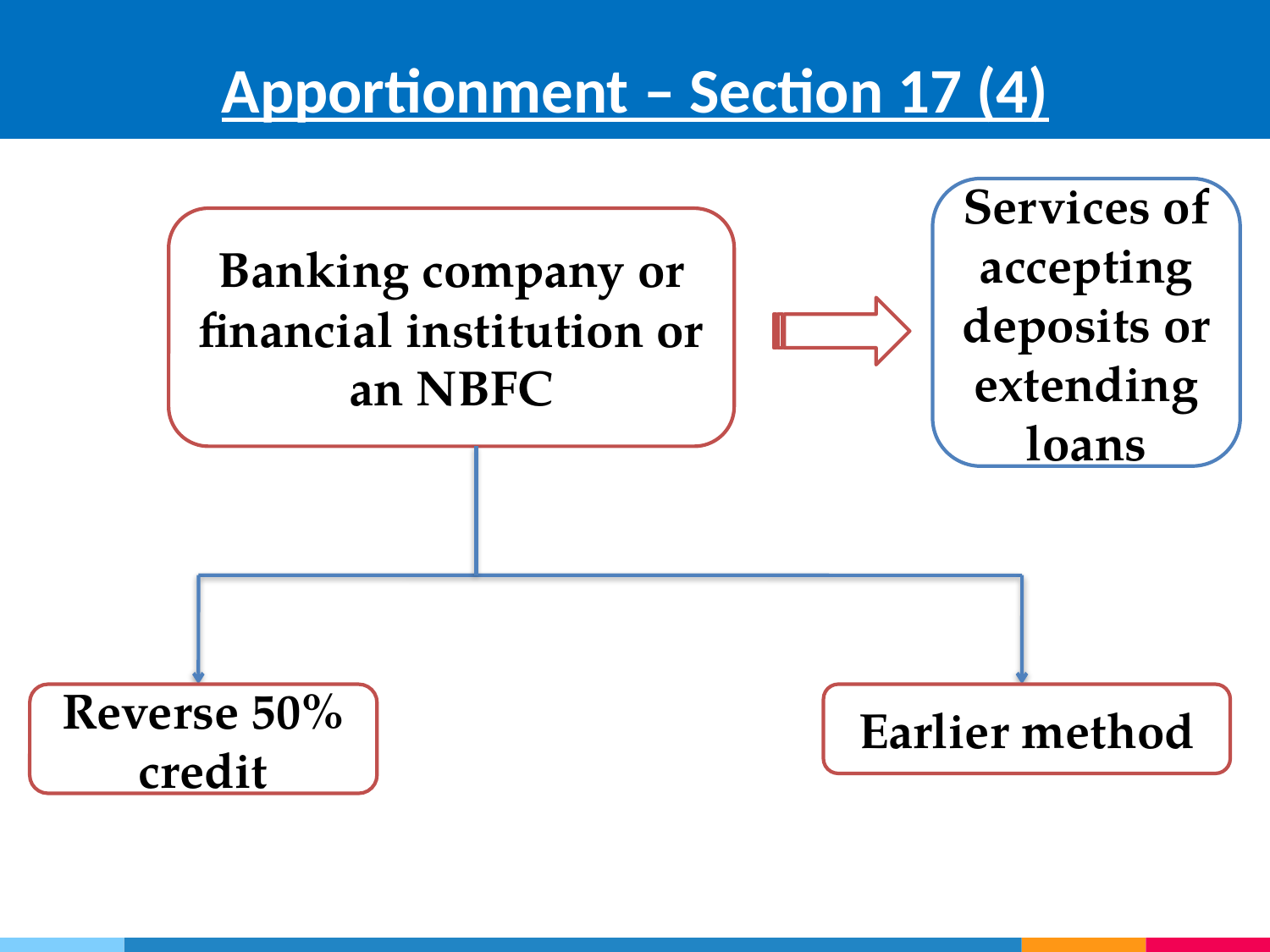

# Apportionment – Section 17 (4)
Services of accepting deposits or extending loans
Banking company or financial institution or an NBFC

Reverse 50% credit
Earlier method